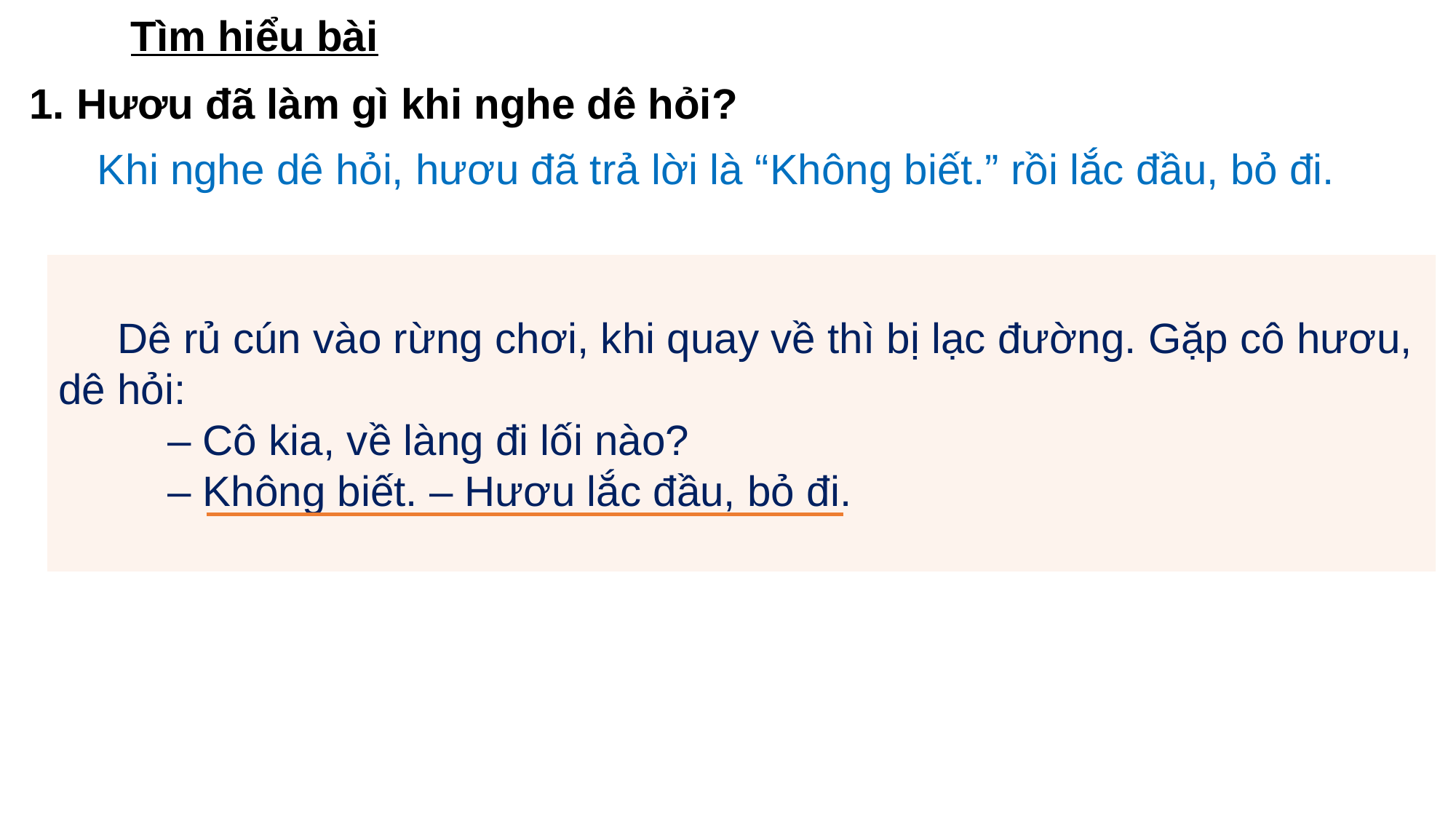

Tìm hiểu bài
1. Hươu đã làm gì khi nghe dê hỏi?
Khi nghe dê hỏi, hươu đã trả lời là “Không biết.” rồi lắc đầu, bỏ đi.

     Dê rủ cún vào rừng chơi, khi quay về thì bị lạc đường. Gặp cô hươu, dê hỏi:
	– Cô kia, về làng đi lối nào?
	– Không biết. – Hươu lắc đầu, bỏ đi.